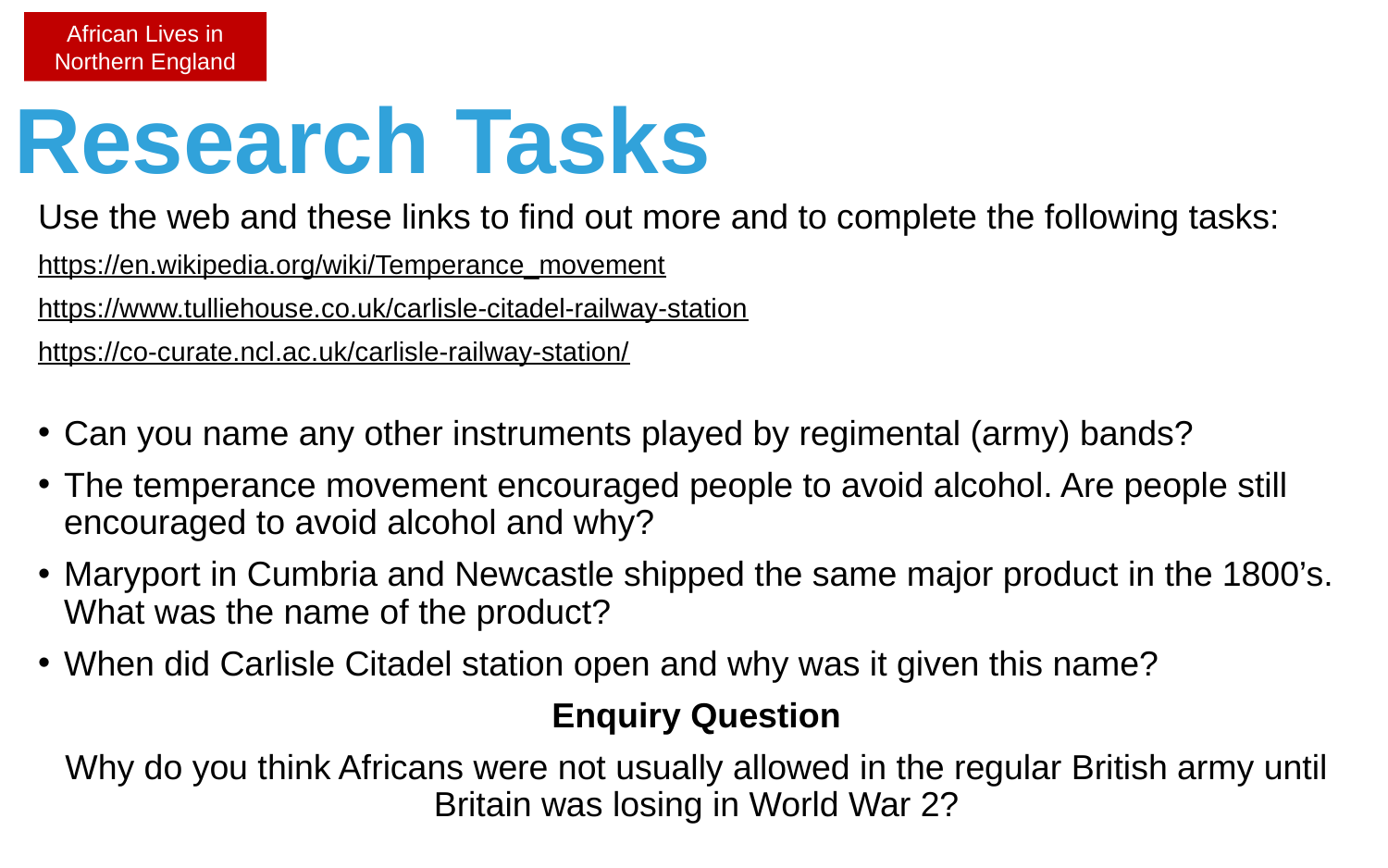

African Lives in Northern England
# Research Tasks
Use the web and these links to find out more and to complete the following tasks:
https://en.wikipedia.org/wiki/Temperance_movement
https://www.tulliehouse.co.uk/carlisle-citadel-railway-station
https://co-curate.ncl.ac.uk/carlisle-railway-station/

Can you name any other instruments played by regimental (army) bands?
The temperance movement encouraged people to avoid alcohol. Are people still encouraged to avoid alcohol and why?
Maryport in Cumbria and Newcastle shipped the same major product in the 1800’s. What was the name of the product?
When did Carlisle Citadel station open and why was it given this name?
Enquiry Question
Why do you think Africans were not usually allowed in the regular British army until Britain was losing in World War 2?